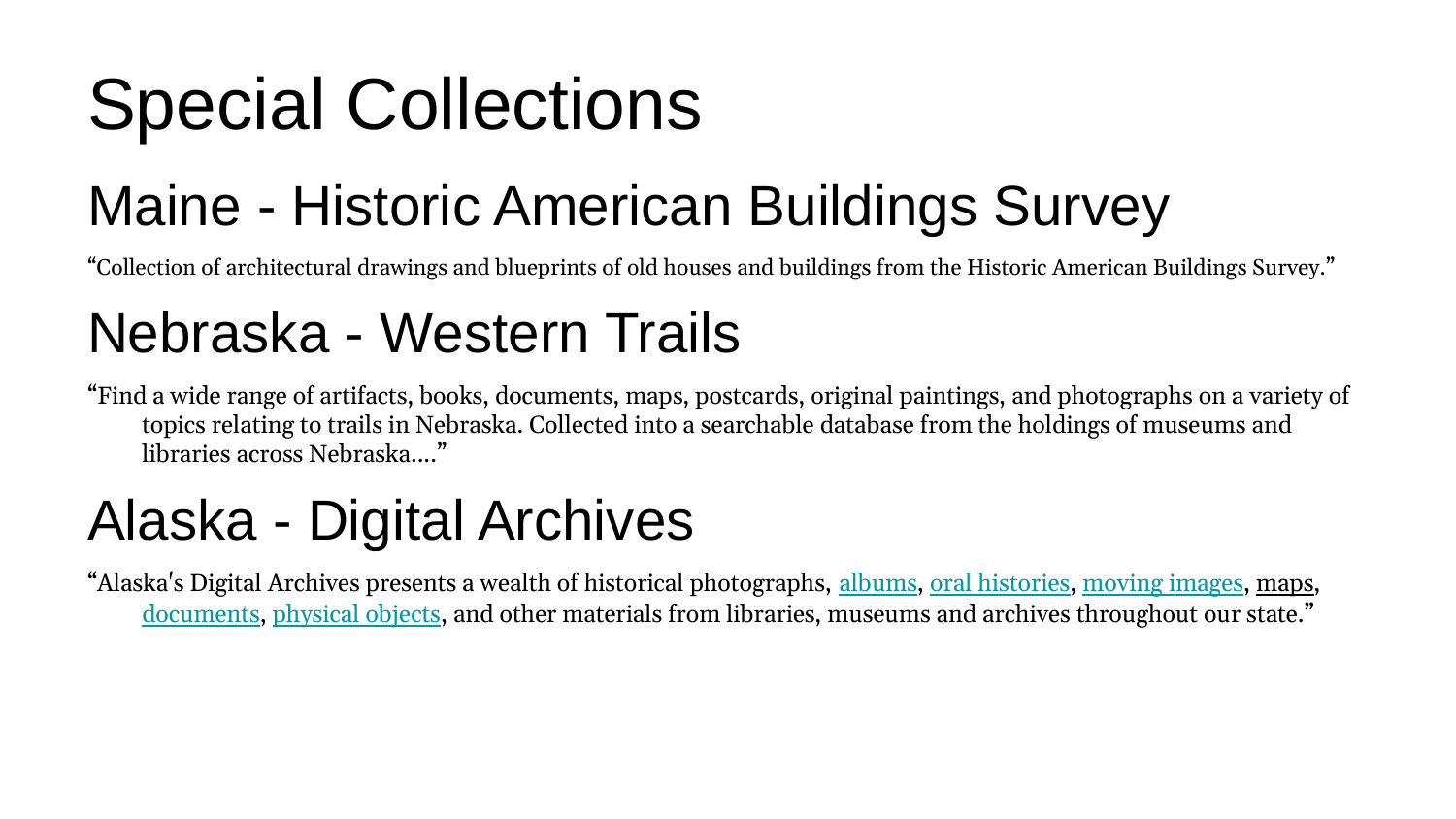

# Special Collections
Maine - Historic American Buildings Survey
“Collection of architectural drawings and blueprints of old houses and buildings from the Historic American Buildings Survey.”
Nebraska - Western Trails
“Find a wide range of artifacts, books, documents, maps, postcards, original paintings, and photographs on a variety of topics relating to trails in Nebraska. Collected into a searchable database from the holdings of museums and libraries across Nebraska....”
Alaska - Digital Archives
“Alaska's Digital Archives presents a wealth of historical photographs, albums, oral histories, moving images, maps, documents, physical objects, and other materials from libraries, museums and archives throughout our state.”